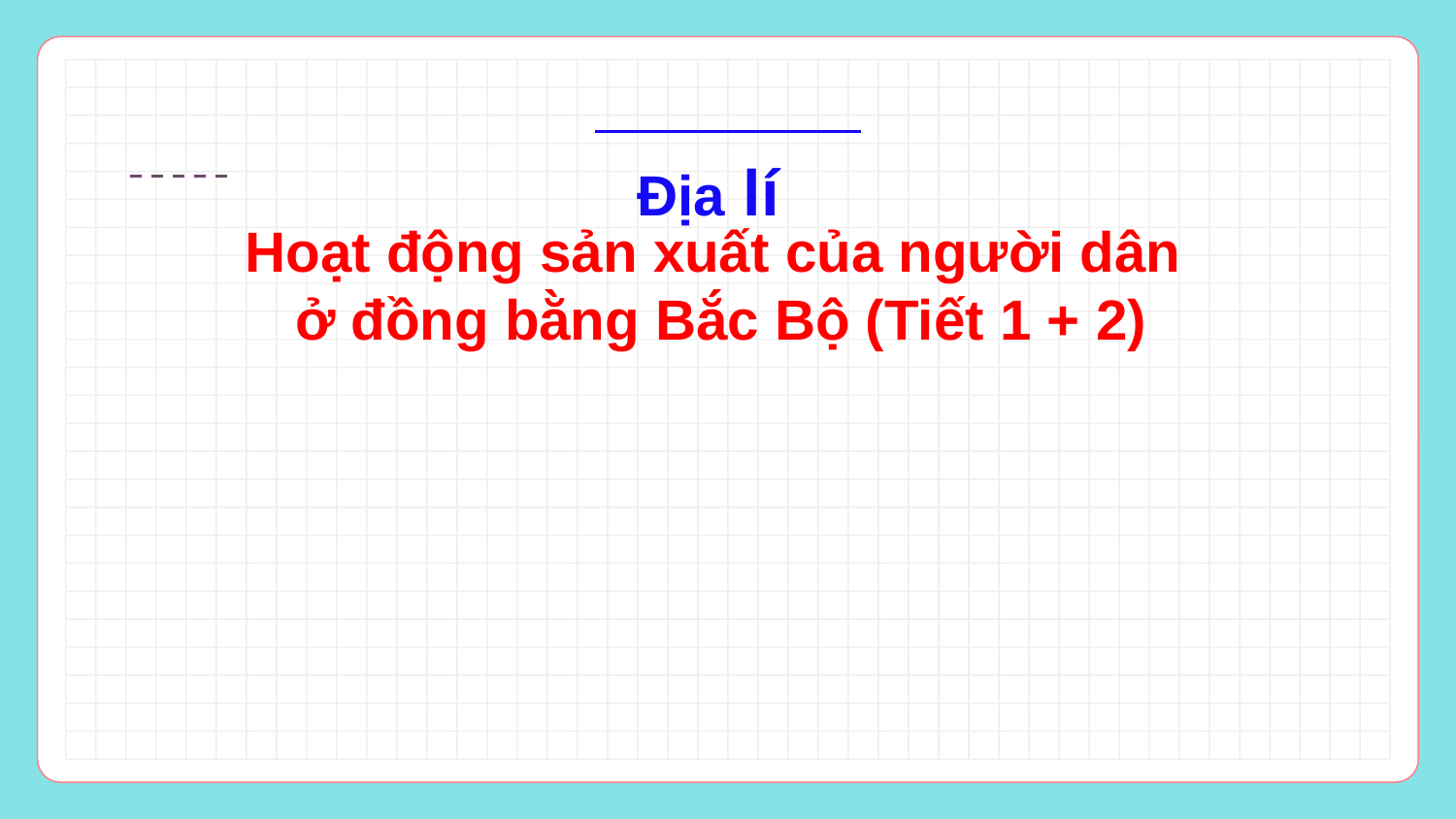

Địa lí
Hoạt động sản xuất của người dân
ở đồng bằng Bắc Bộ (Tiết 1 + 2)